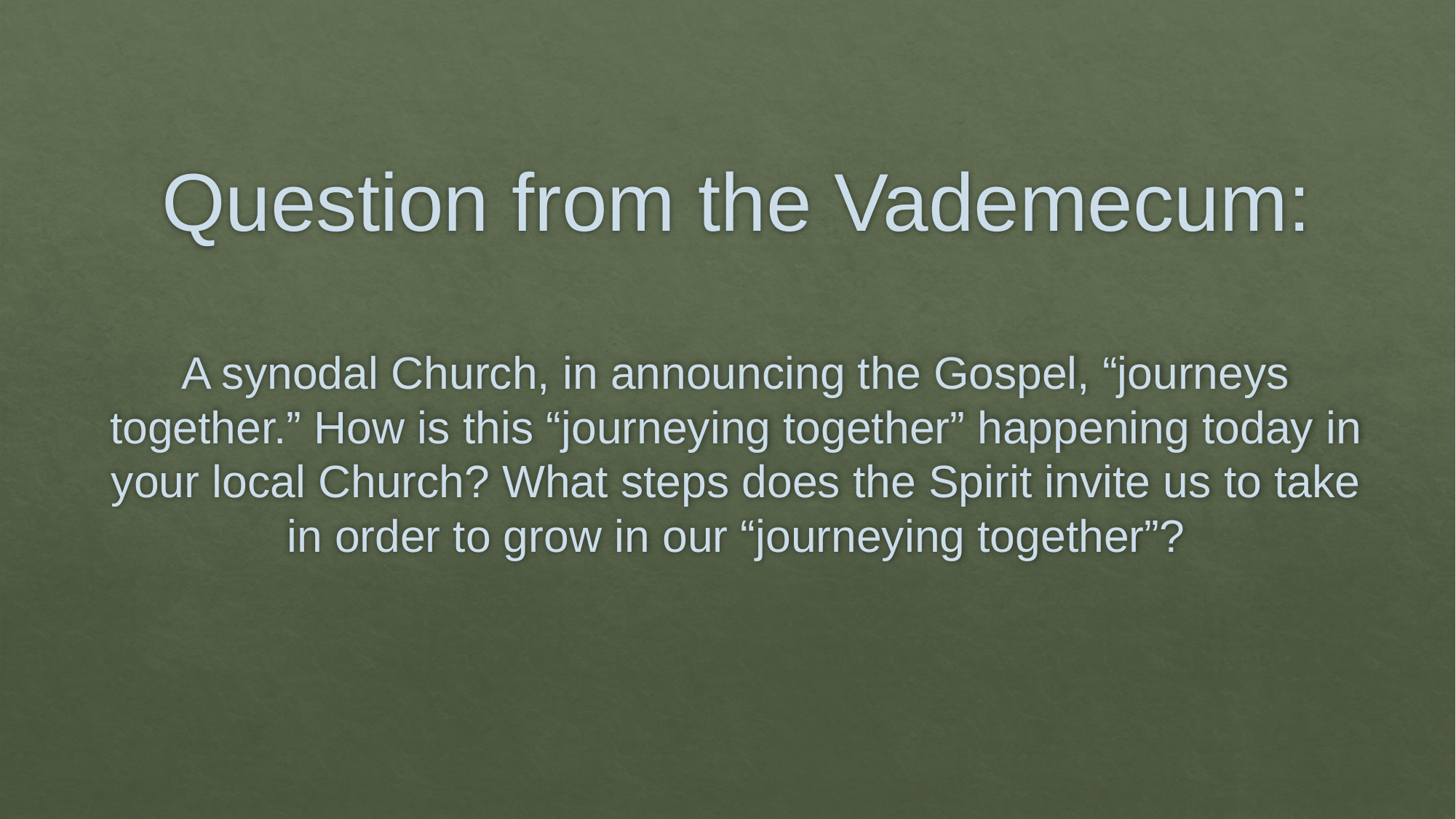

Question from the Vademecum:
# A synodal Church, in announcing the Gospel, “journeys together.” How is this “journeying together” happening today in your local Church? What steps does the Spirit invite us to take in order to grow in our “journeying together”?